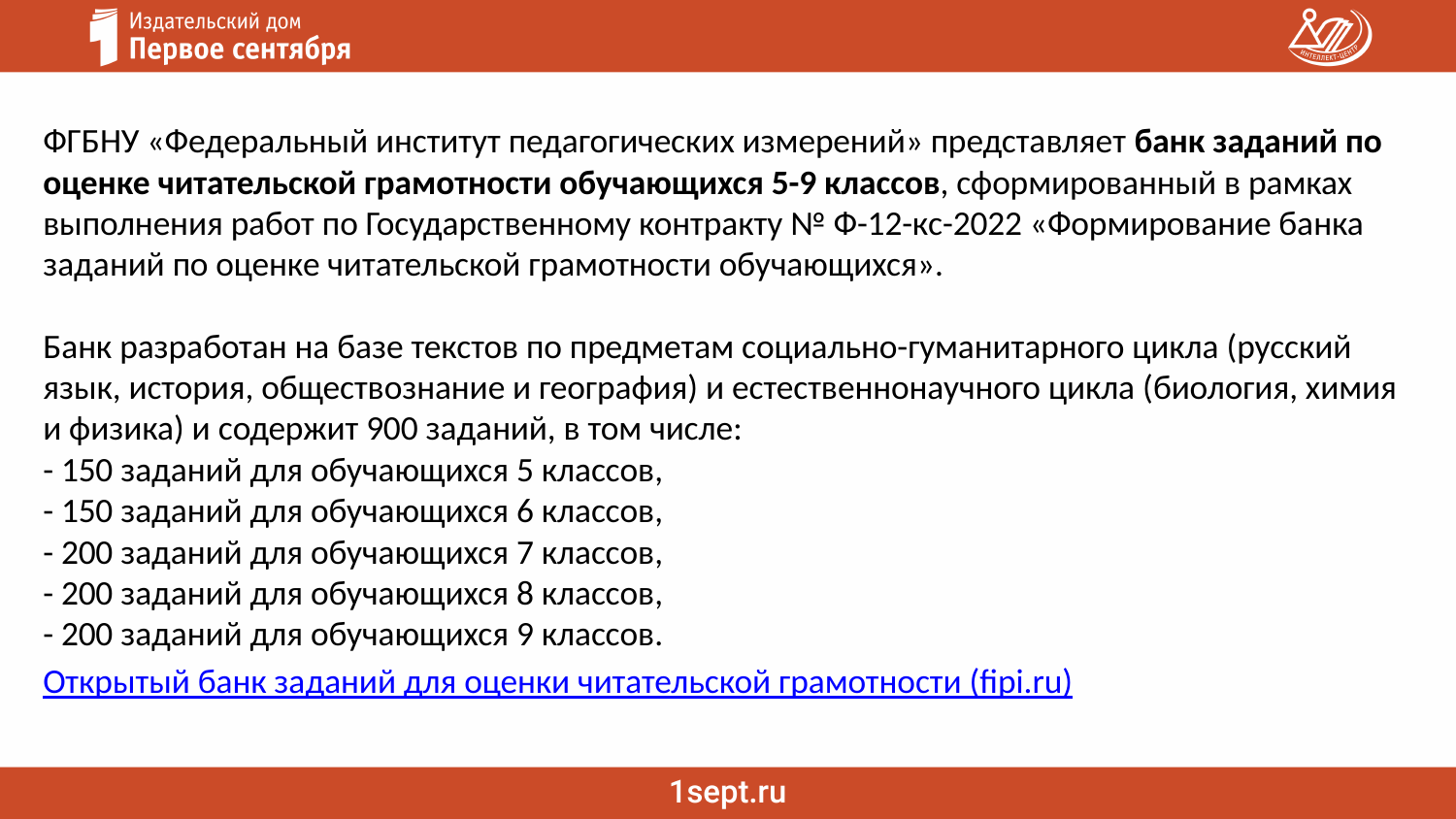

#
ФГБНУ «Федеральный институт педагогических измерений» представляет банк заданий по оценке читательской грамотности обучающихся 5-9 классов, сформированный в рамках выполнения работ по Государственному контракту № Ф-12-кс-2022 «Формирование банка заданий по оценке читательской грамотности обучающихся».
Банк разработан на базе текстов по предметам социально-гуманитарного цикла (русский язык, история, обществознание и география) и естественнонаучного цикла (биология, химия и физика) и содержит 900 заданий, в том числе:
- 150 заданий для обучающихся 5 классов,
- 150 заданий для обучающихся 6 классов,
- 200 заданий для обучающихся 7 классов,
- 200 заданий для обучающихся 8 классов,
- 200 заданий для обучающихся 9 классов.
Открытый банк заданий для оценки читательской грамотности (fipi.ru)